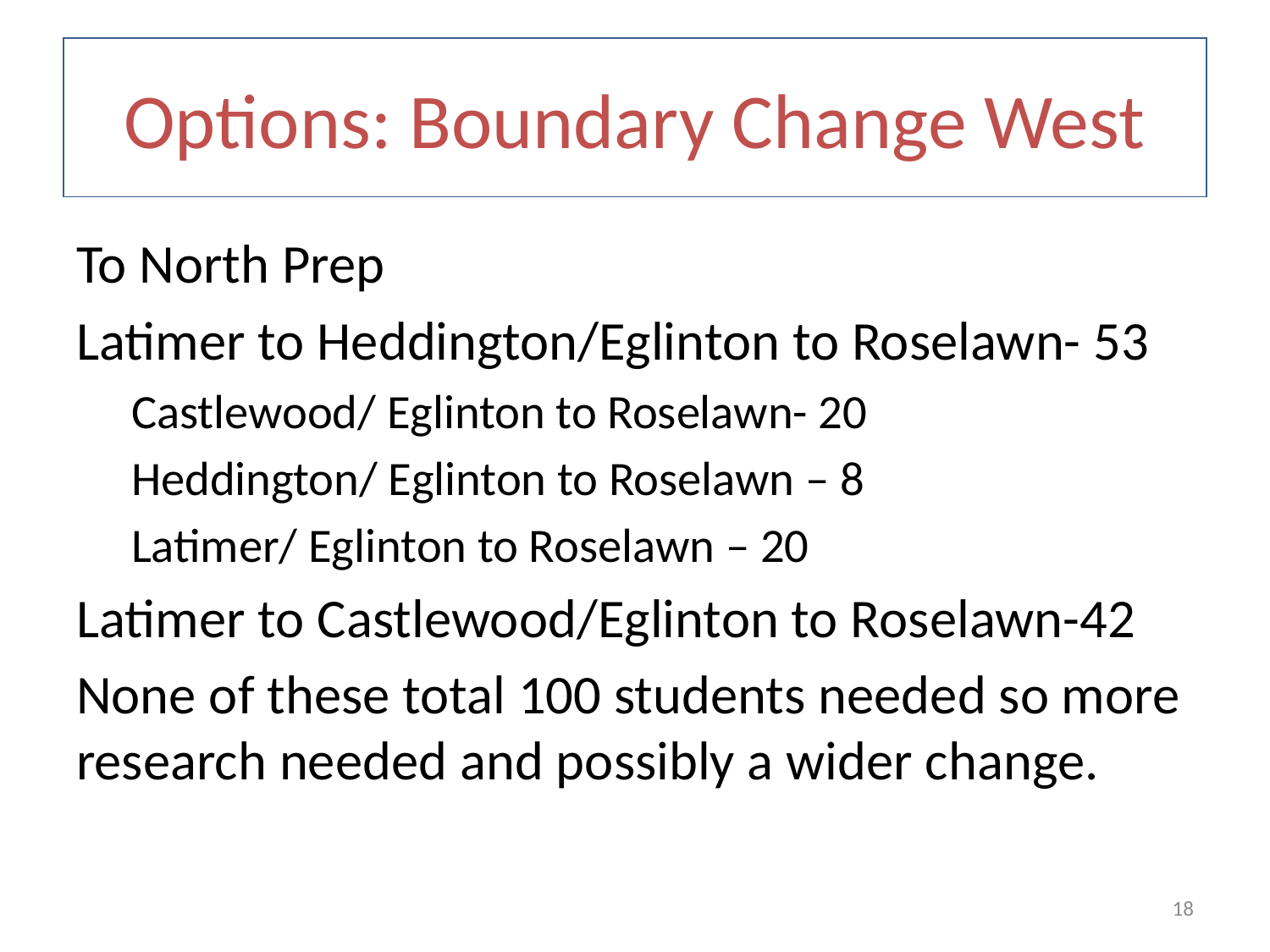

# Options: Boundary Change West
To North Prep
Latimer to Heddington/Eglinton to Roselawn- 53
Castlewood/ Eglinton to Roselawn- 20
Heddington/ Eglinton to Roselawn – 8
Latimer/ Eglinton to Roselawn – 20
Latimer to Castlewood/Eglinton to Roselawn-42
None of these total 100 students needed so more research needed and possibly a wider change.

18